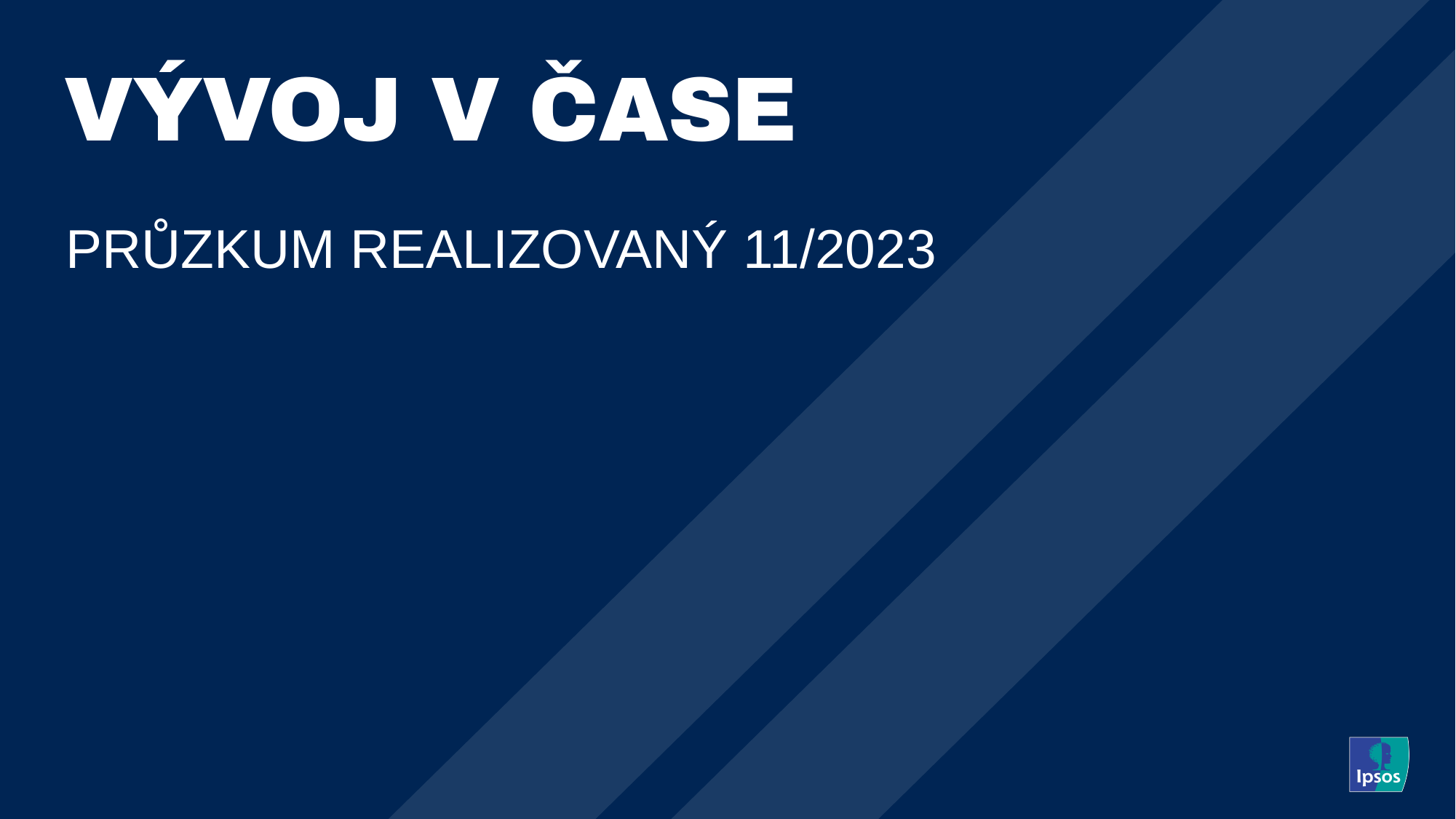

# Vývoj V ČASE
PRŮZKUM REALIZOVANÝ 11/2023